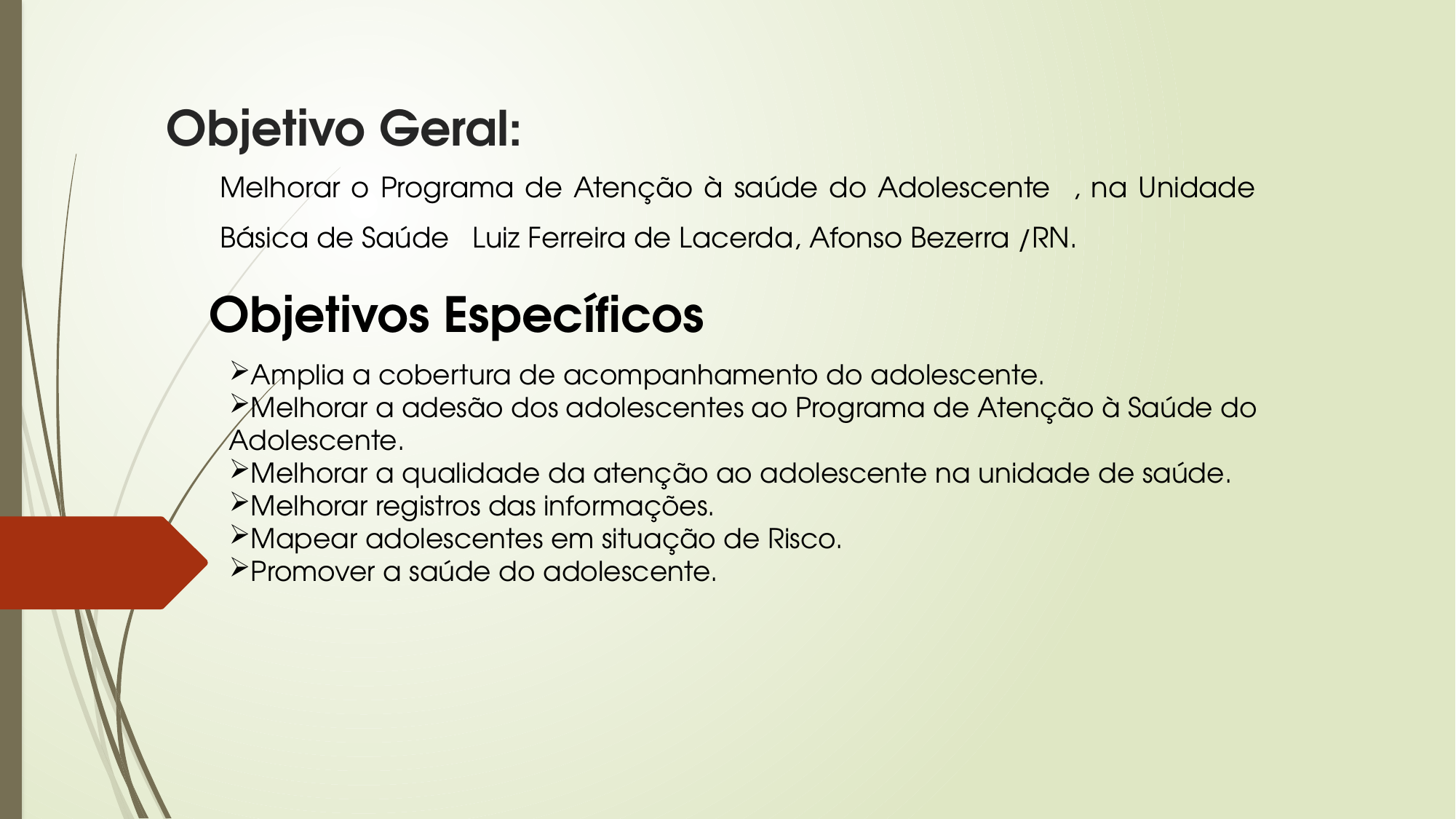

# Objetivo Geral:
Melhorar o Programa de Atenção à saúde do Adolescente  , na Unidade  Básica de Saúde   Luiz Ferreira de Lacerda, Afonso Bezerra /RN.

Objetivos Específicos
Amplia a cobertura de acompanhamento do adolescente.
Melhorar a adesão dos adolescentes ao Programa de Atenção à Saúde do Adolescente.
Melhorar a qualidade da atenção ao adolescente na unidade de saúde.
Melhorar registros das informações.
Mapear adolescentes em situação de Risco.
Promover a saúde do adolescente.